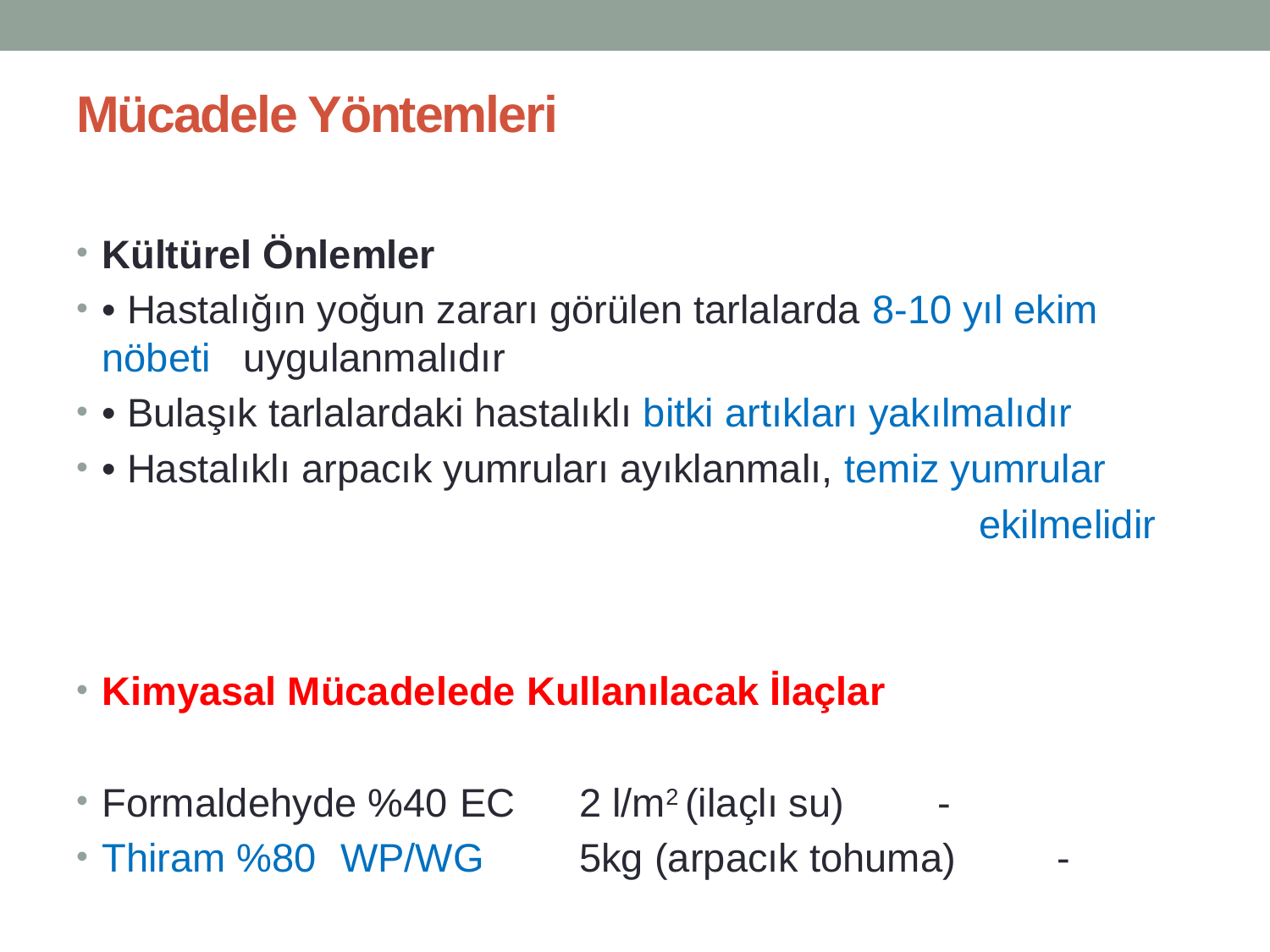

# Mücadele Yöntemleri
Kültürel Önlemler
• Hastalığın yoğun zararı görülen tarlalarda 8-10 yıl ekim nöbeti   uygulanmalıdır
• Bulaşık tarlalardaki hastalıklı bitki artıkları yakılmalıdır
• Hastalıklı arpacık yumruları ayıklanmalı, temiz yumrular
                                                                                  ekilmelidir

Kimyasal Mücadelede Kullanılacak İlaçlar

Formaldehyde %40 	EC 	2 l/m2 (ilaçlı su) 	-
Thiram %80 	WP/WG 	5kg (arpacık tohuma) 	-